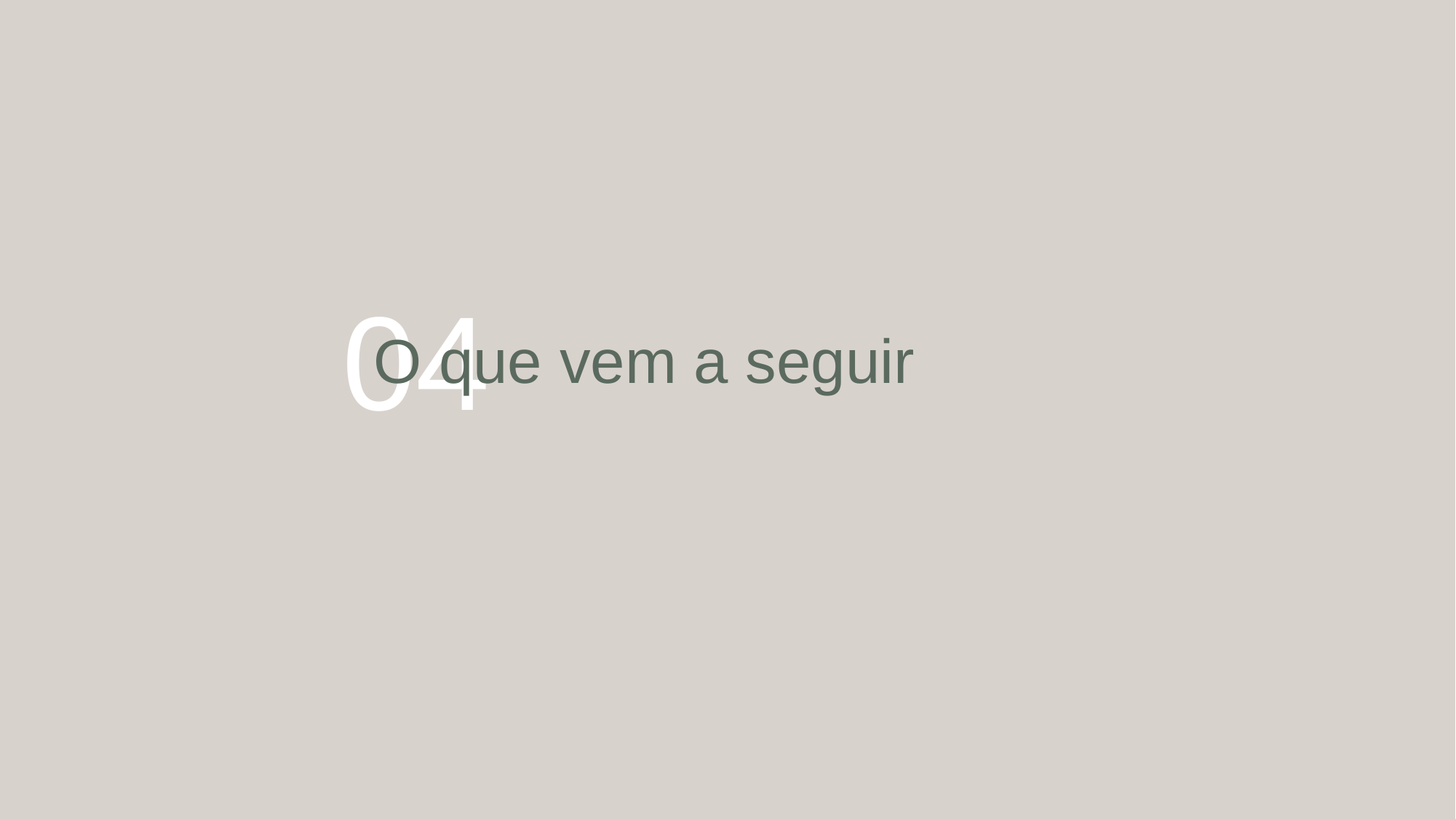

04
# O que vem a seguir